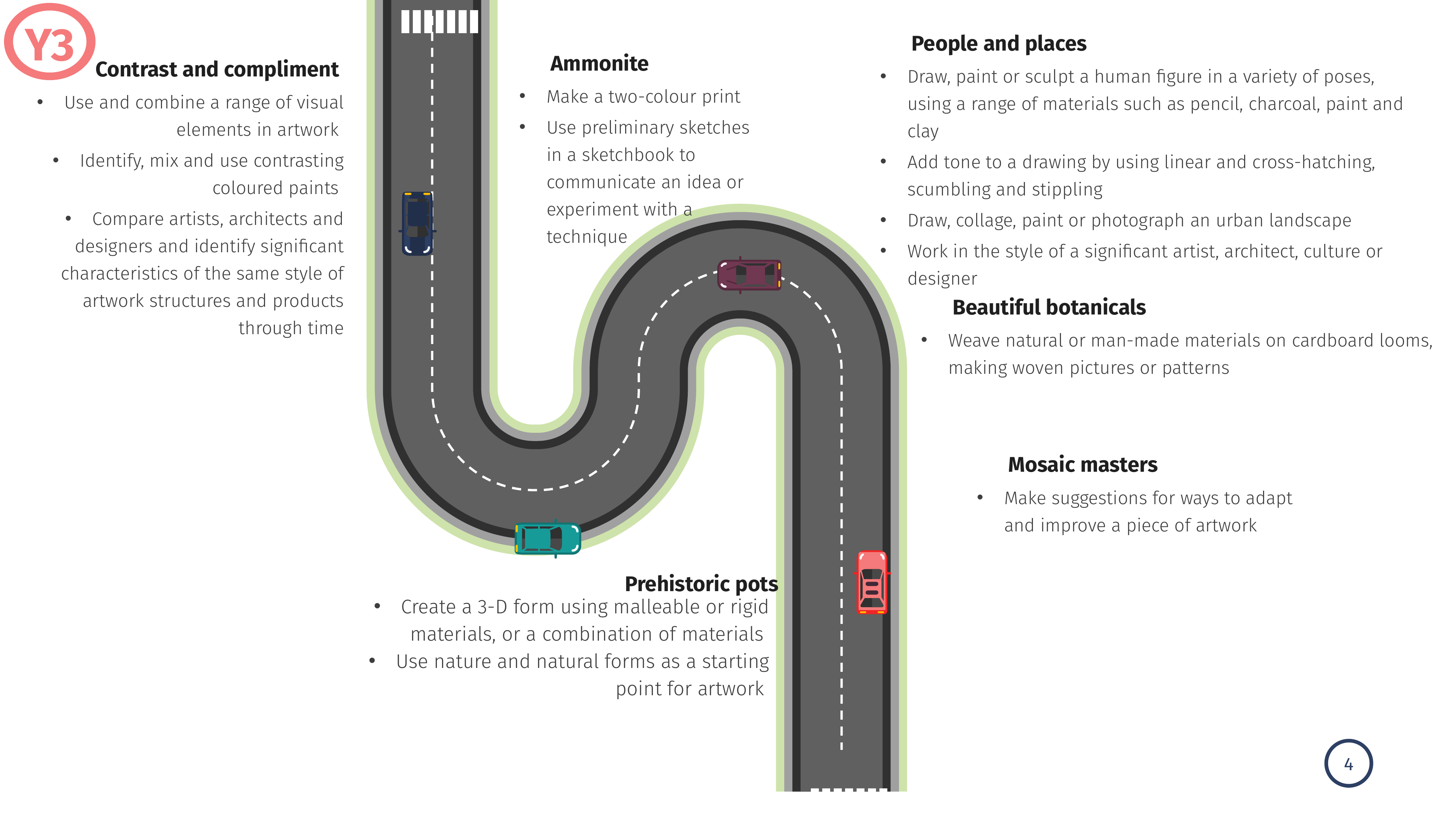

Y3
      People and places
Draw, paint or sculpt a human figure in a variety of poses, using a range of materials such as pencil, charcoal, paint and clay
Add tone to a drawing by using linear and cross-hatching, scumbling and stippling
Draw, collage, paint or photograph an urban landscape
Work in the style of a significant artist, architect, culture or designer

      Ammonite
Make a two-colour print
Use preliminary sketches in a sketchbook to communicate an idea or experiment with a technique

      Contrast and compliment
Use and combine a range of visual elements in artwork
Identify, mix and use contrasting coloured paints
Compare artists, architects and designers and identify significant characteristics of the same style of artwork structures and products through time

      Beautiful botanicals
Weave natural or man-made materials on cardboard looms, making woven pictures or patterns

      Mosaic masters
Make suggestions for ways to adapt and improve a piece of artwork

Prehistoric pots
Create a 3-D form using malleable or rigid materials, or a combination of materials
Use nature and natural forms as a starting point for artwork